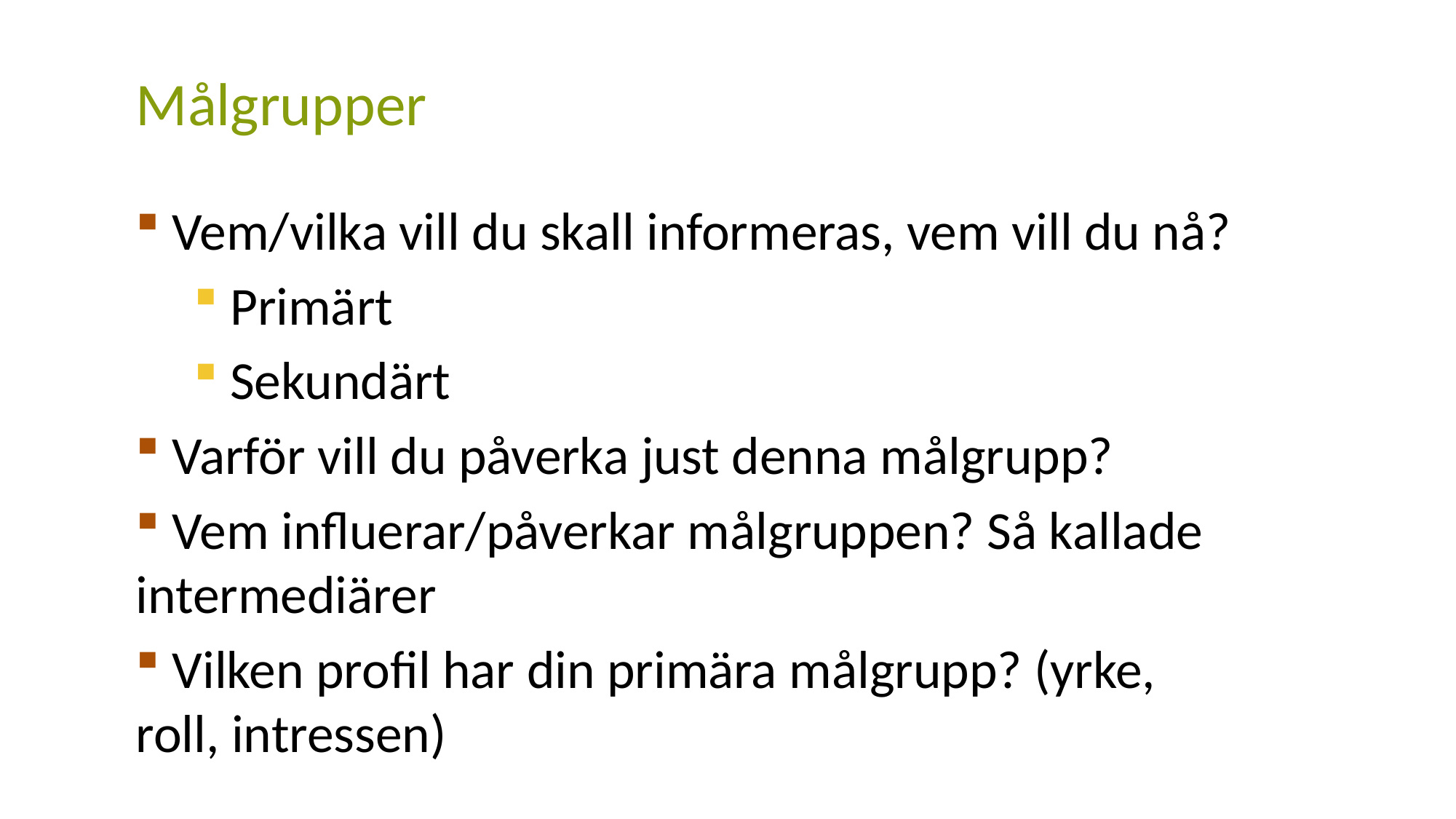

# Målgrupper
 Vem/vilka vill du skall informeras, vem vill du nå?
Primärt
Sekundärt
 Varför vill du påverka just denna målgrupp?
 Vem influerar/påverkar målgruppen? Så kallade intermediärer
 Vilken profil har din primära målgrupp? (yrke, roll, intressen)